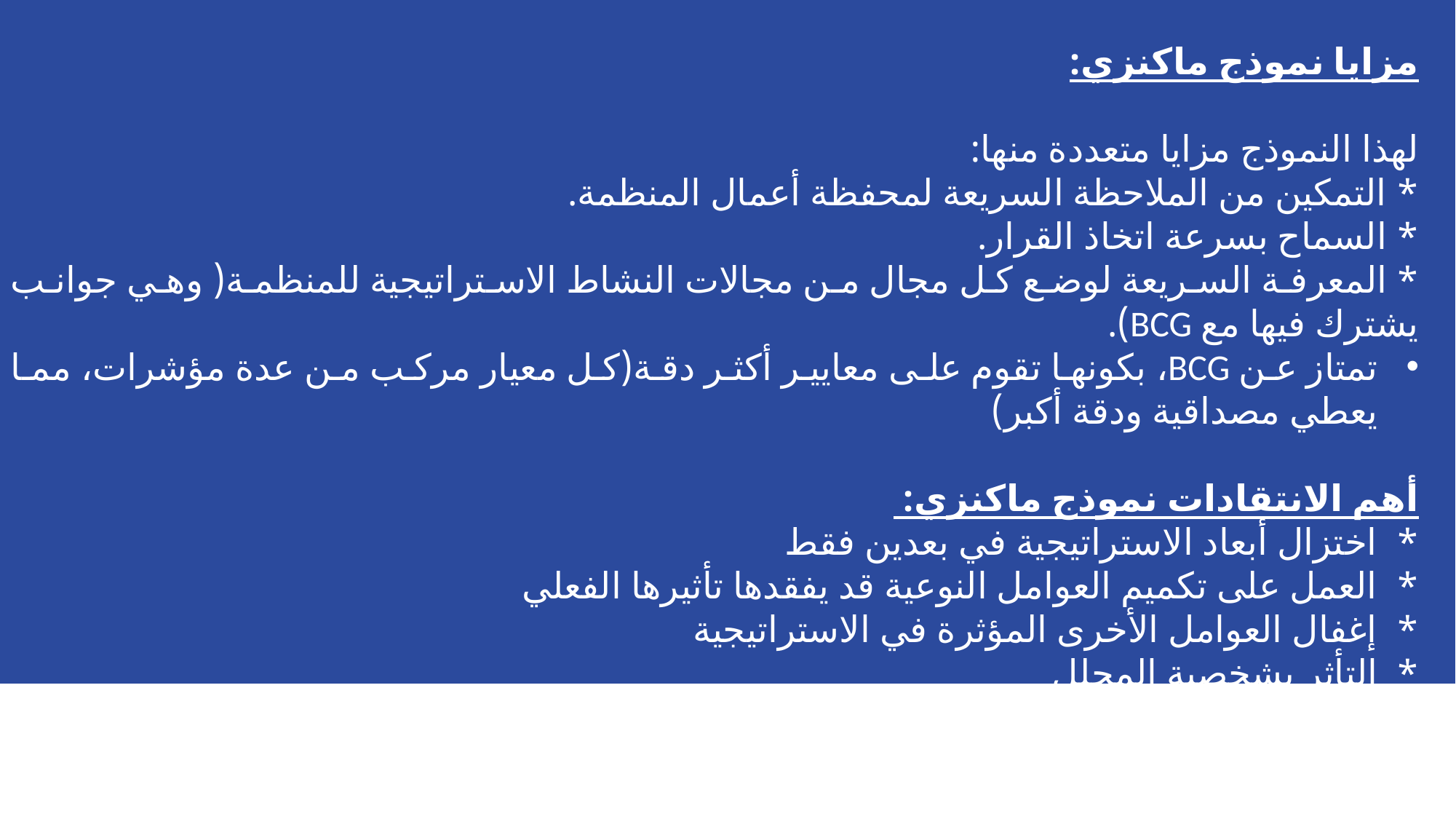

مزايا نموذج ماكنزي:

لهذا النموذج مزايا متعددة منها:
* التمكين من الملاحظة السريعة لمحفظة أعمال المنظمة.
* السماح بسرعة اتخاذ القرار.
* المعرفة السريعة لوضع كل مجال من مجالات النشاط الاستراتيجية للمنظمة( وهي جوانب يشترك فيها مع BCG).
تمتاز عن BCG، بكونها تقوم على معايير أكثر دقة(كل معيار مركب من عدة مؤشرات، مما يعطي مصداقية ودقة أكبر)

أهم الانتقادات نموذج ماكنزي:
*  اختزال أبعاد الاستراتيجية في بعدين فقط
*  العمل على تكميم العوامل النوعية قد يفقدها تأثيرها الفعلي
*  إغفال العوامل الأخرى المؤثرة في الاستراتيجية
*  التأثر بشخصية المحلل
*  كثرة العوامل في المصفوفة